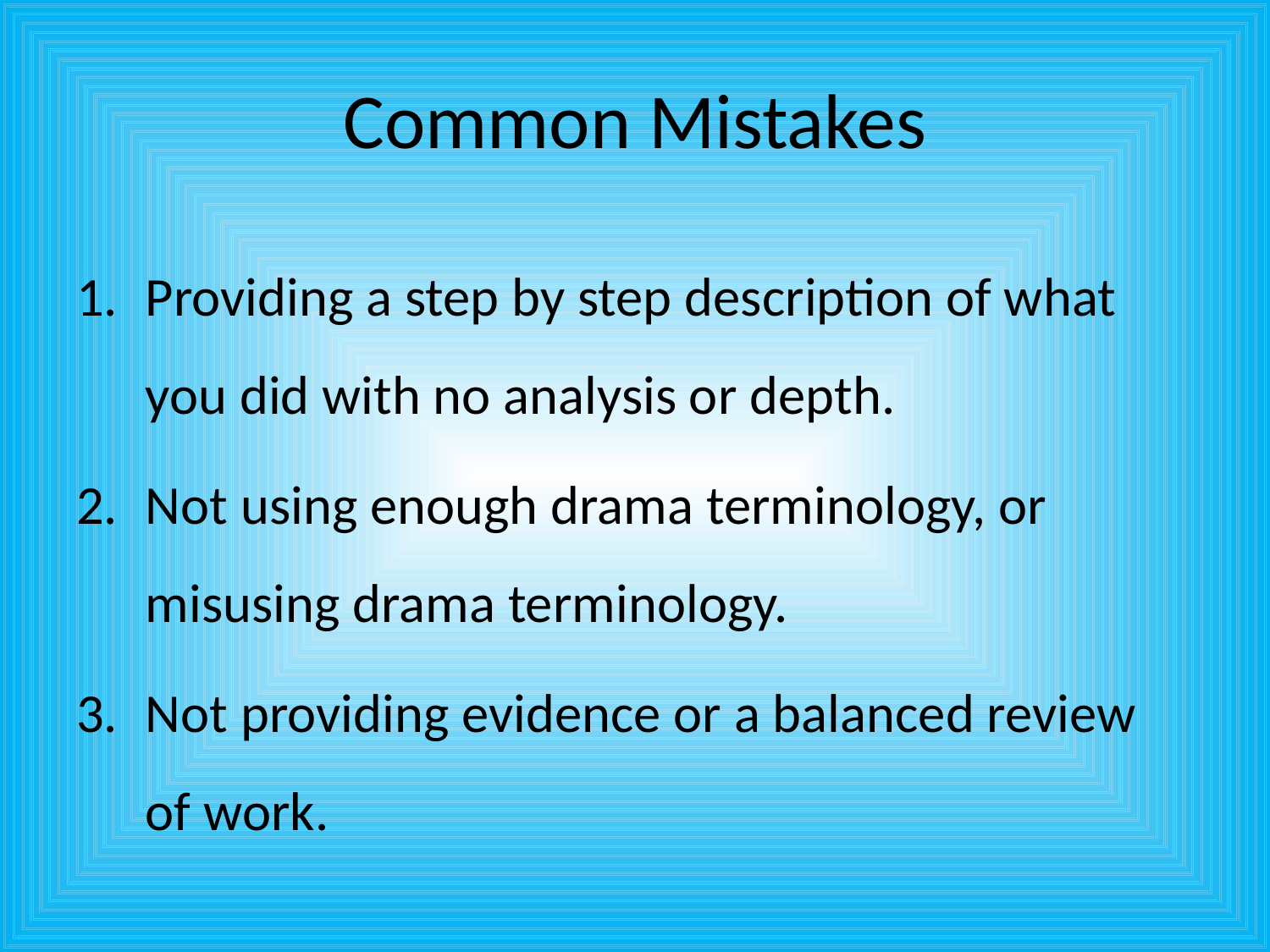

# Common Mistakes
Providing a step by step description of what you did with no analysis or depth.
Not using enough drama terminology, or misusing drama terminology.
Not providing evidence or a balanced review of work.